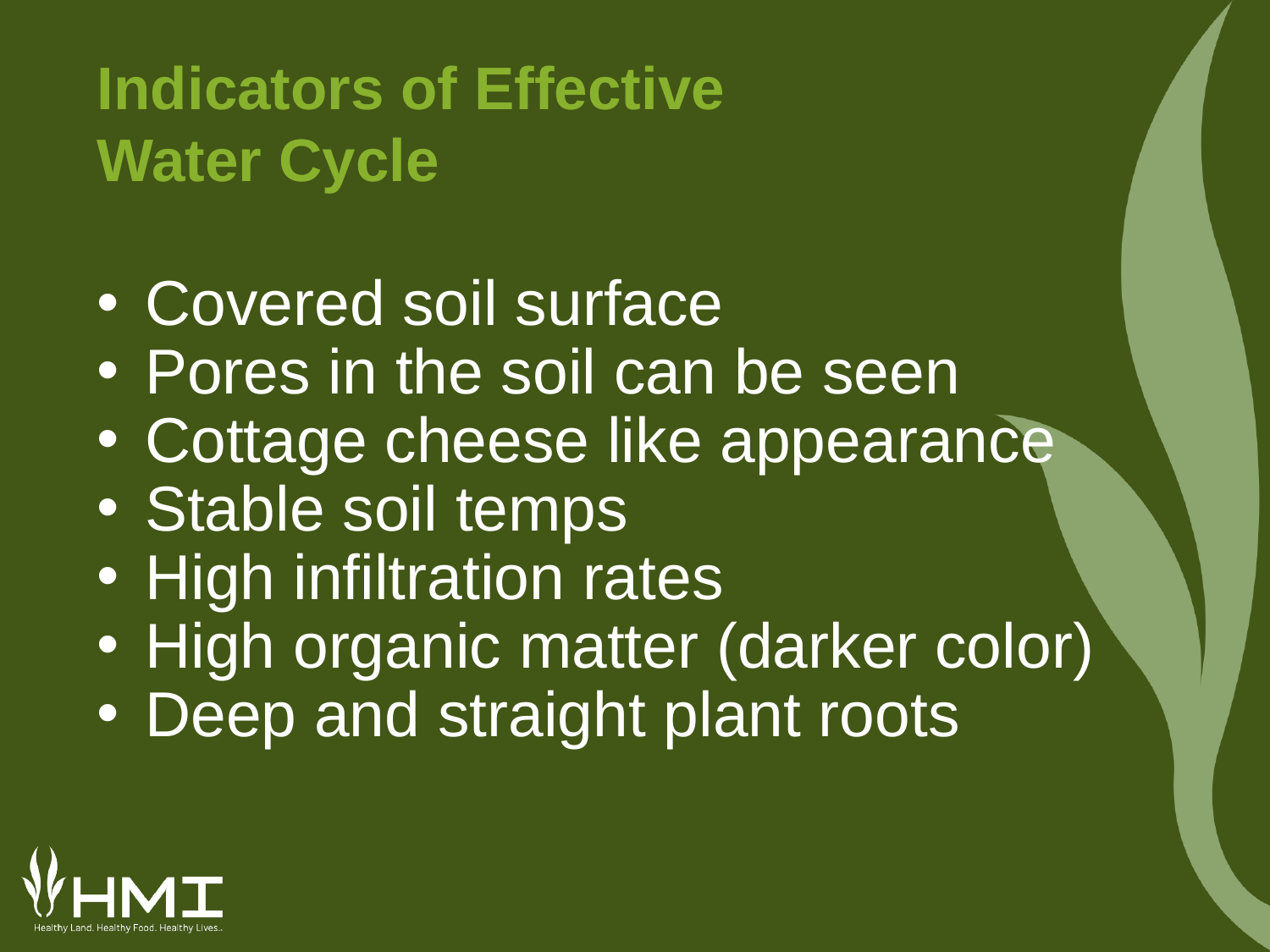

# Indicators of Effective Water Cycle
Covered soil surface
Pores in the soil can be seen
Cottage cheese like appearance
Stable soil temps
High infiltration rates
High organic matter (darker color)
Deep and straight plant roots